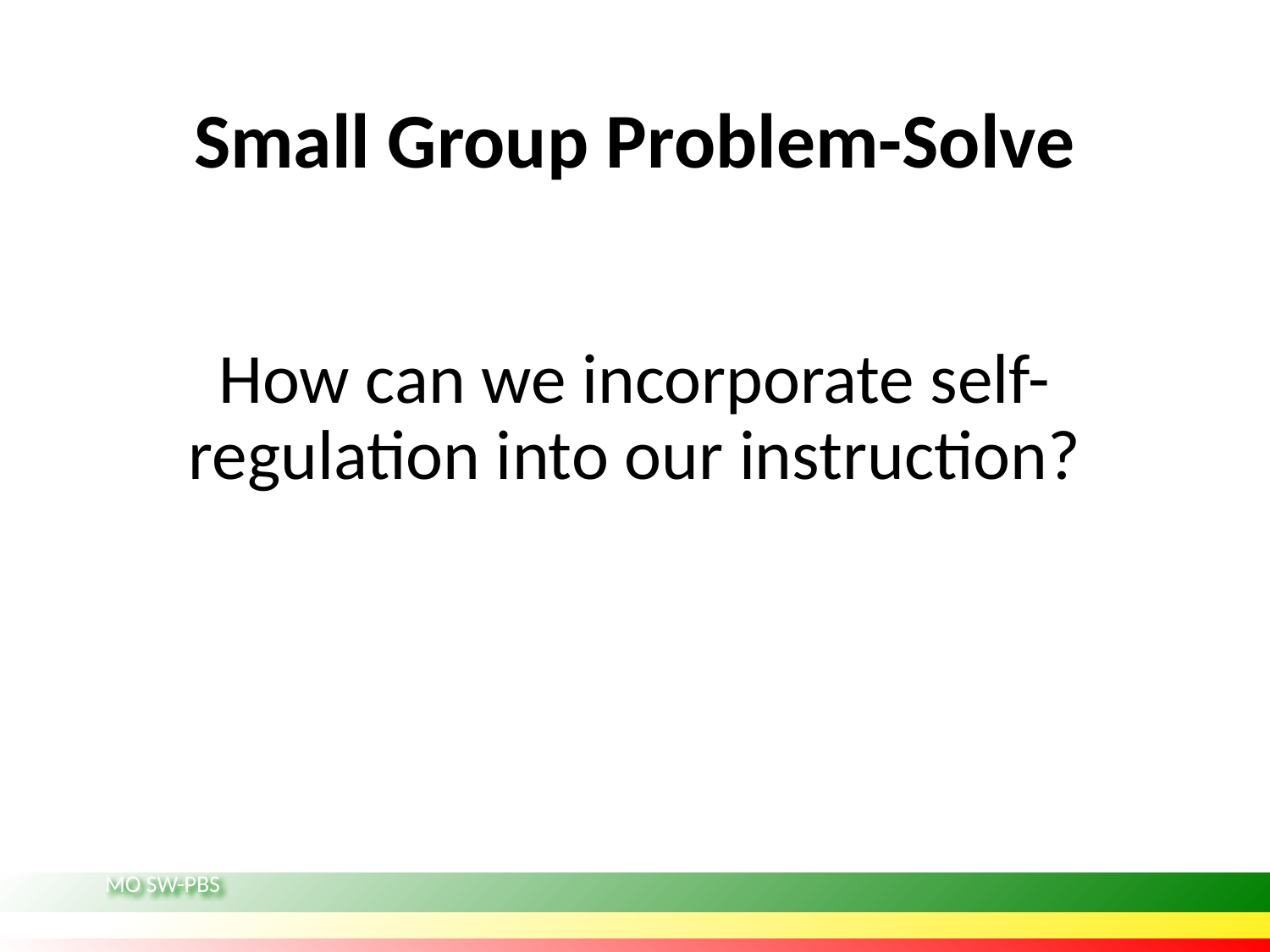

# Small Group Problem-Solve
How can we incorporate self-regulation into our instruction?